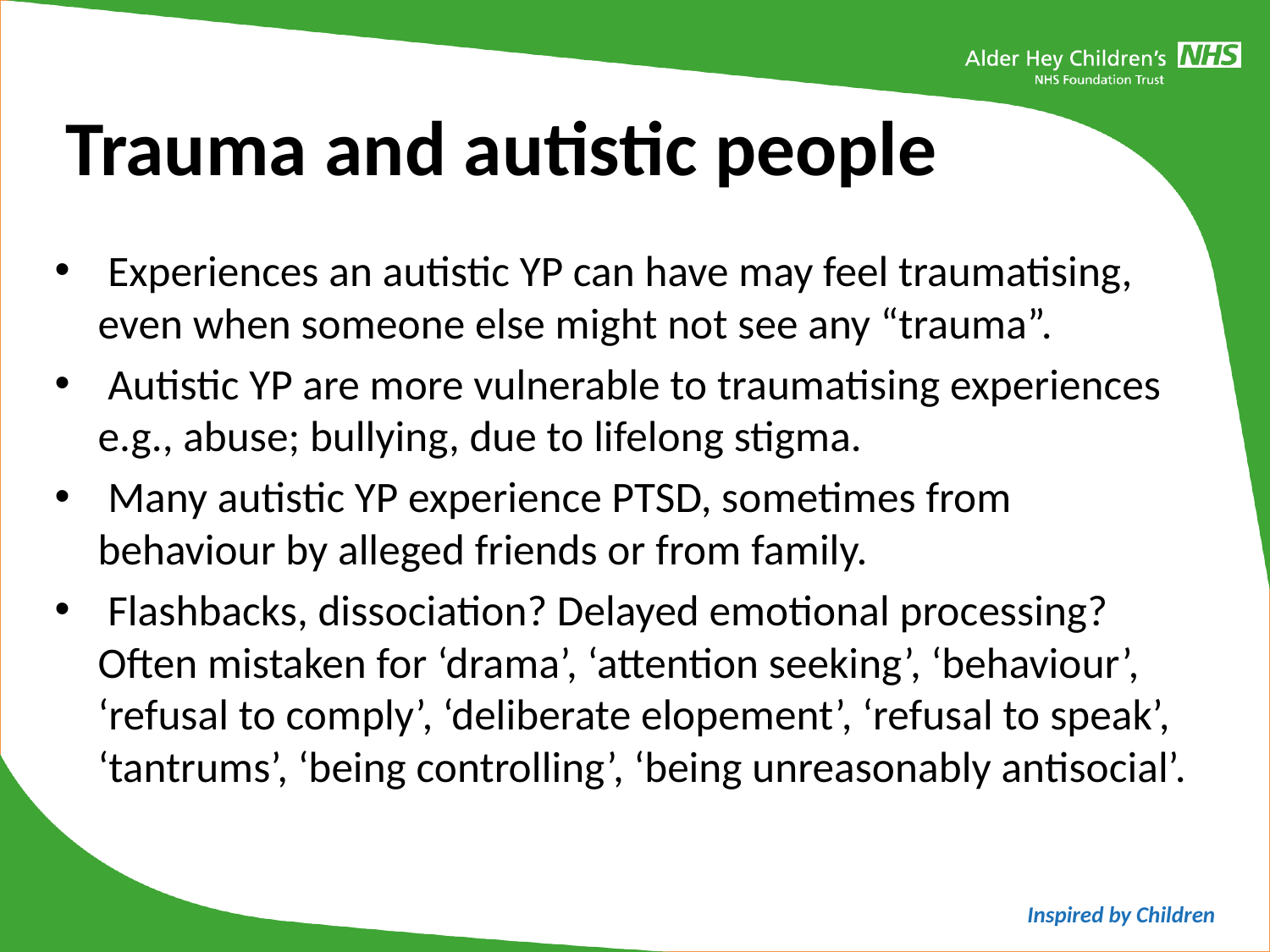

Trauma and autistic people
 Experiences an autistic YP can have may feel traumatising, even when someone else might not see any “trauma”.
 Autistic YP are more vulnerable to traumatising experiences e.g., abuse; bullying, due to lifelong stigma.
 Many autistic YP experience PTSD, sometimes from behaviour by alleged friends or from family.
 Flashbacks, dissociation? Delayed emotional processing? Often mistaken for ‘drama’, ‘attention seeking’, ‘behaviour’, ‘refusal to comply’, ‘deliberate elopement’, ‘refusal to speak’, ‘tantrums’, ‘being controlling’, ‘being unreasonably antisocial’.